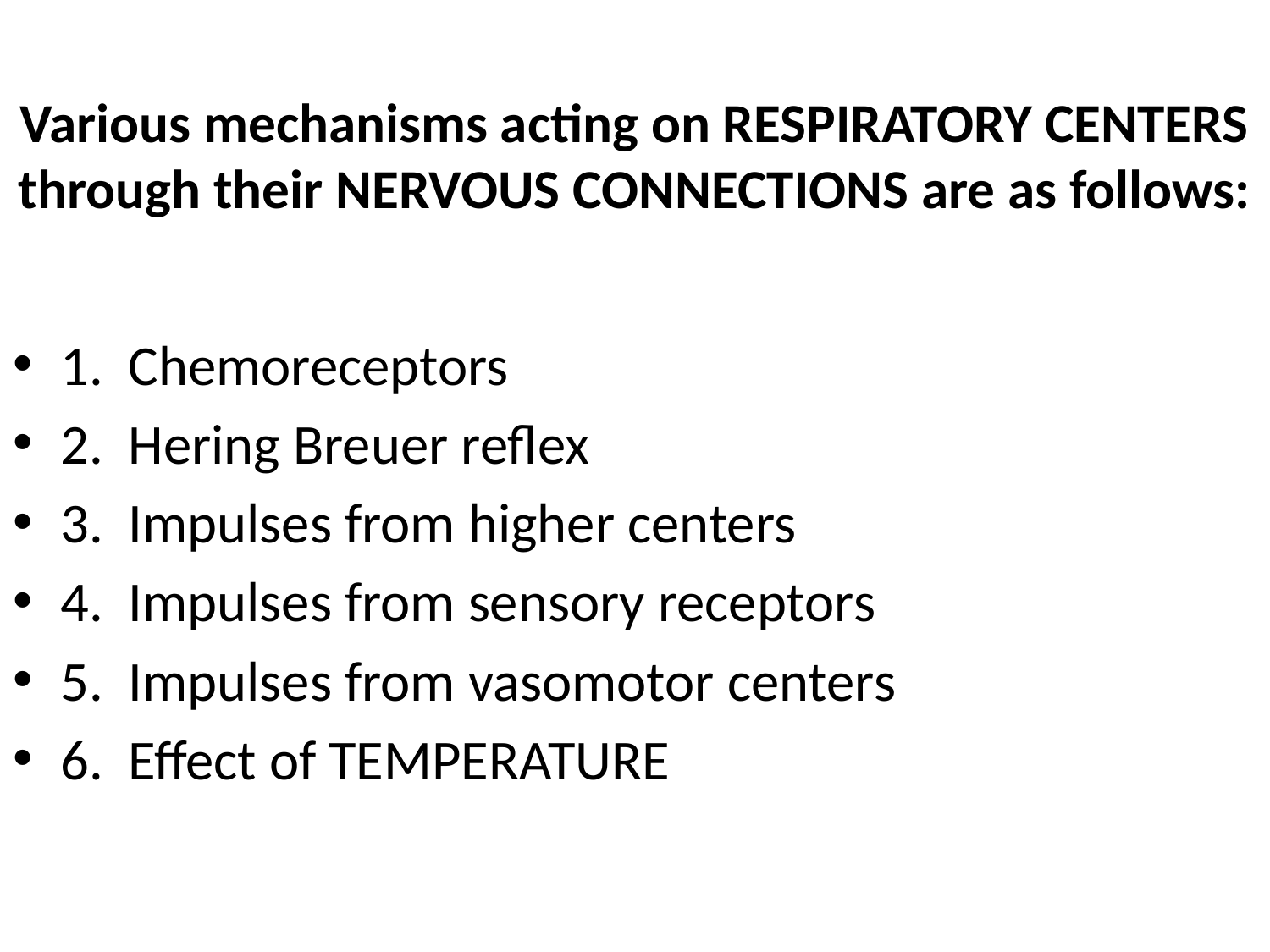

# Various mechanisms acting on RESPIRATORY CENTERS through their NERVOUS CONNECTIONS are as follows:

1.  Chemoreceptors
2.  Hering Breuer reflex
3.  Impulses from higher centers
4.  Impulses from sensory receptors
5.  Impulses from vasomotor centers
6.  Effect of TEMPERATURE